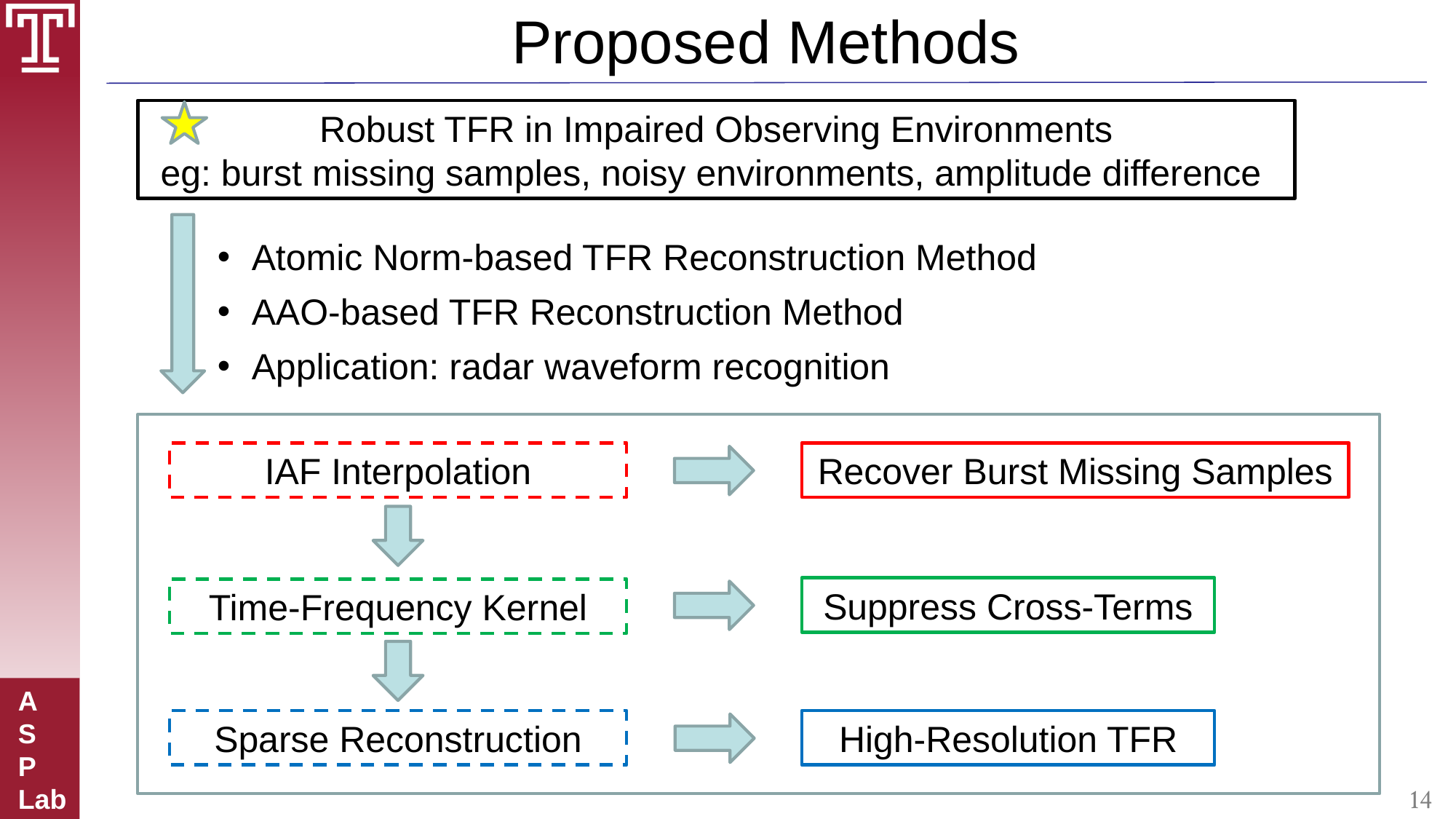

# Proposed Methods
Robust TFR in Impaired Observing Environments
eg: burst missing samples, noisy environments, amplitude difference

Atomic Norm-based TFR Reconstruction Method
AAO-based TFR Reconstruction Method
Application: radar waveform recognition

IAF Interpolation
Recover Burst Missing Samples

Suppress Cross-Terms
Time-Frequency Kernel

Sparse Reconstruction
High-Resolution TFR
14